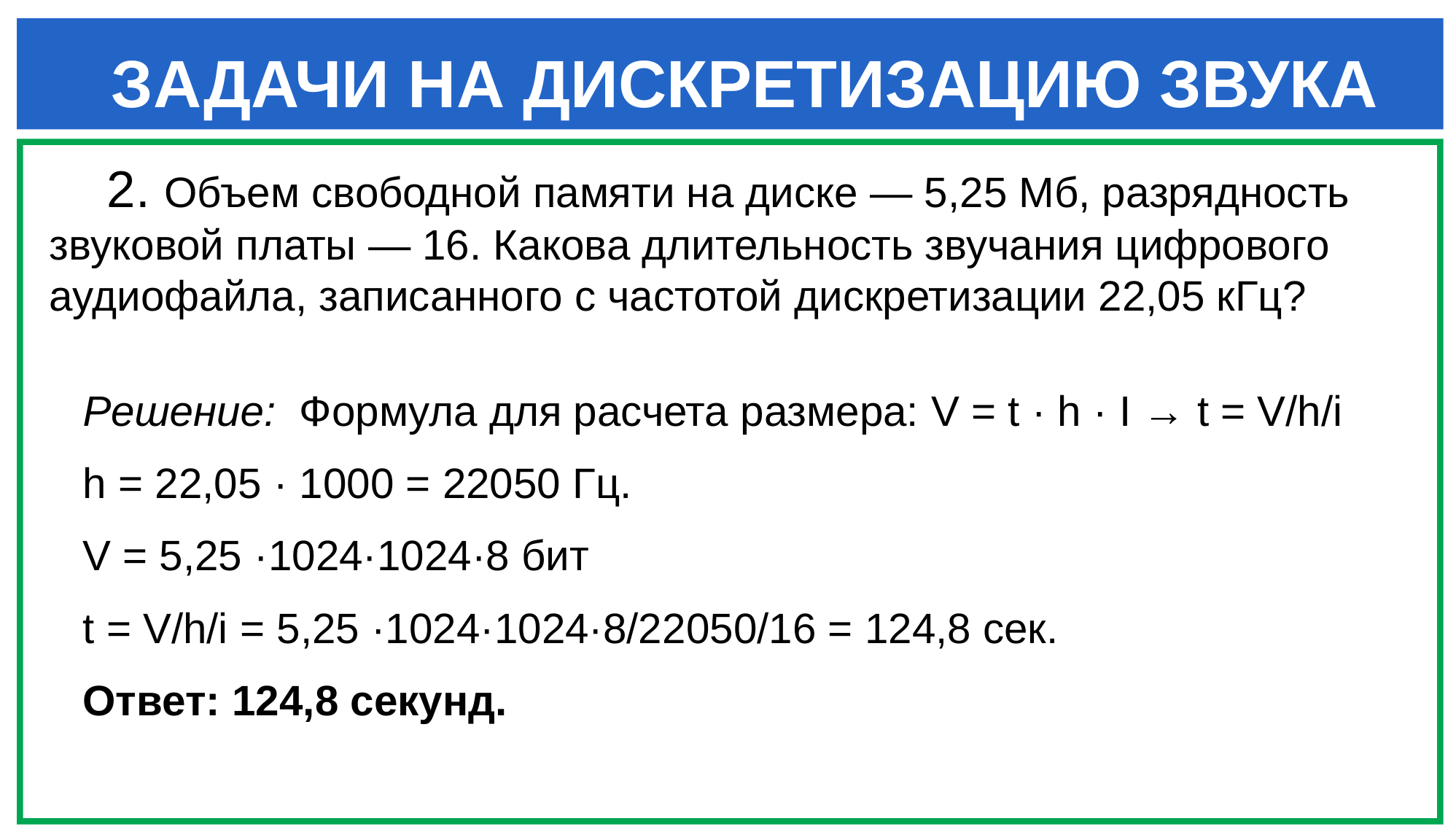

ЗАДАЧИ НА ДИСКРЕТИЗАЦИЮ ЗВУКА
    2. Объем свободной памяти на диске — 5,25 Мб, разрядность звуковой платы — 16. Какова длительность звучания цифрового аудиофайла, записанного с частотой дискретизации 22,05 кГц?
Решение:  Формула для расчета размера: V = t · h · I → t = V/h/i
h = 22,05 · 1000 = 22050 Гц.
V = 5,25 ·1024·1024·8 бит
t = V/h/i = 5,25 ·1024·1024·8/22050/16 = 124,8 сек.
Ответ: 124,8 секунд.